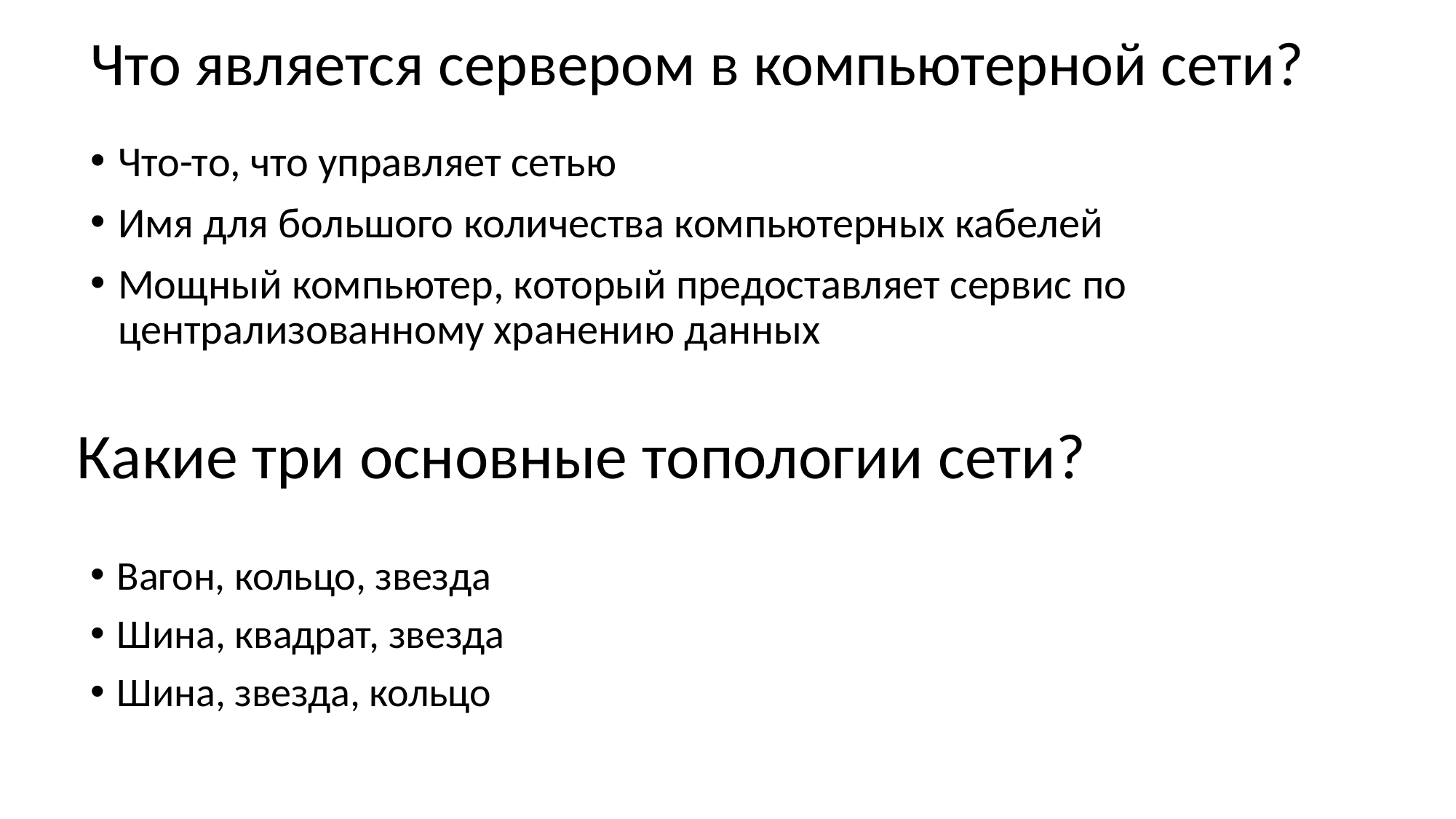

# Что является сервером в компьютерной сети?
Что-то, что управляет сетью
Имя для большого количества компьютерных кабелей
Мощный компьютер, который предоставляет сервис по централизованному хранению данных
Какие три основные топологии сети?
Вагон, кольцо, звезда
Шина, квадрат, звезда
Шина, звезда, кольцо